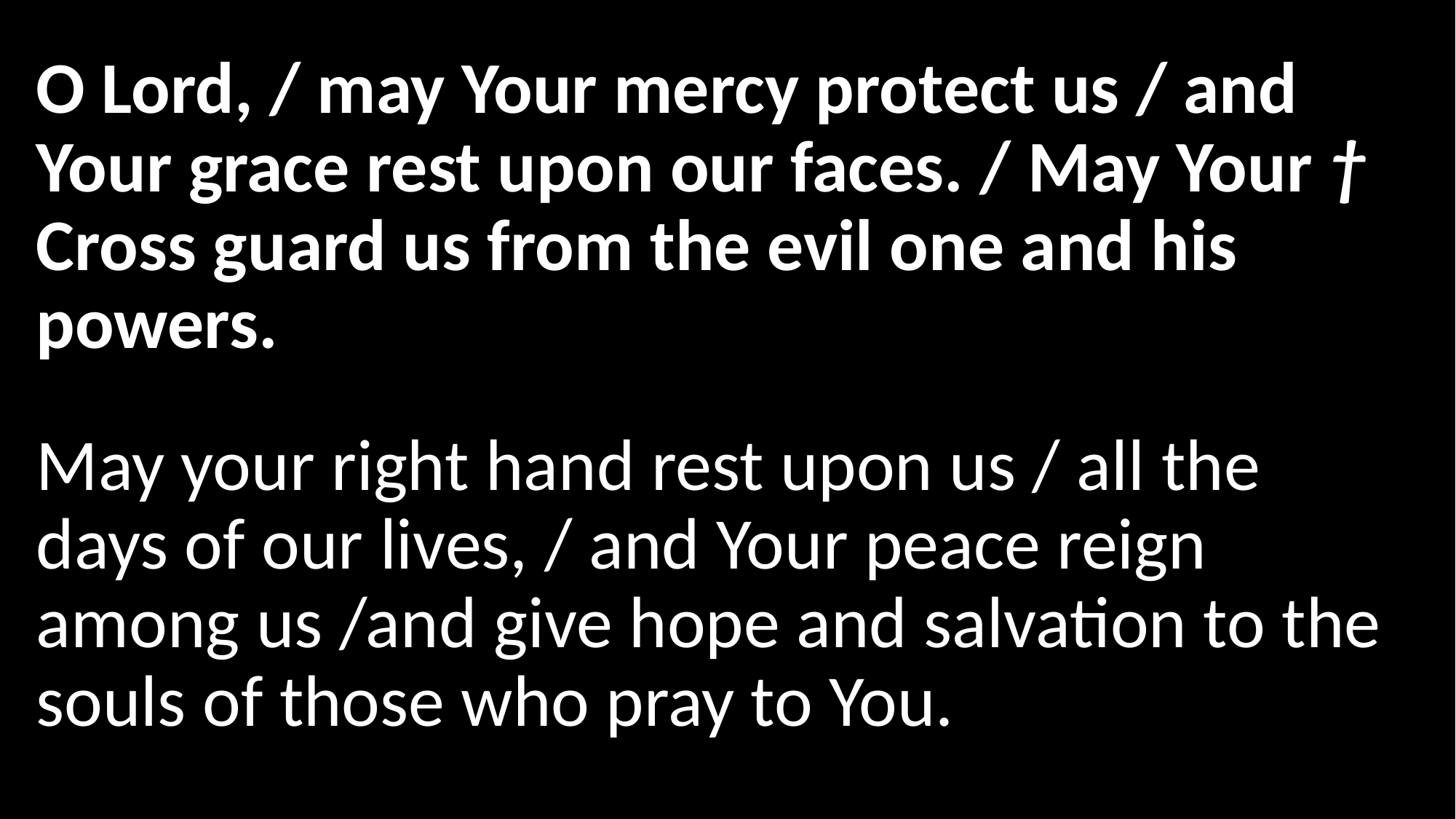

O Lord, / may Your mercy protect us / and Your grace rest upon our faces. / May Your † Cross guard us from the evil one and his powers.

May your right hand rest upon us / all the days of our lives, / and Your peace reign among us /and give hope and salvation to the souls of those who pray to You.